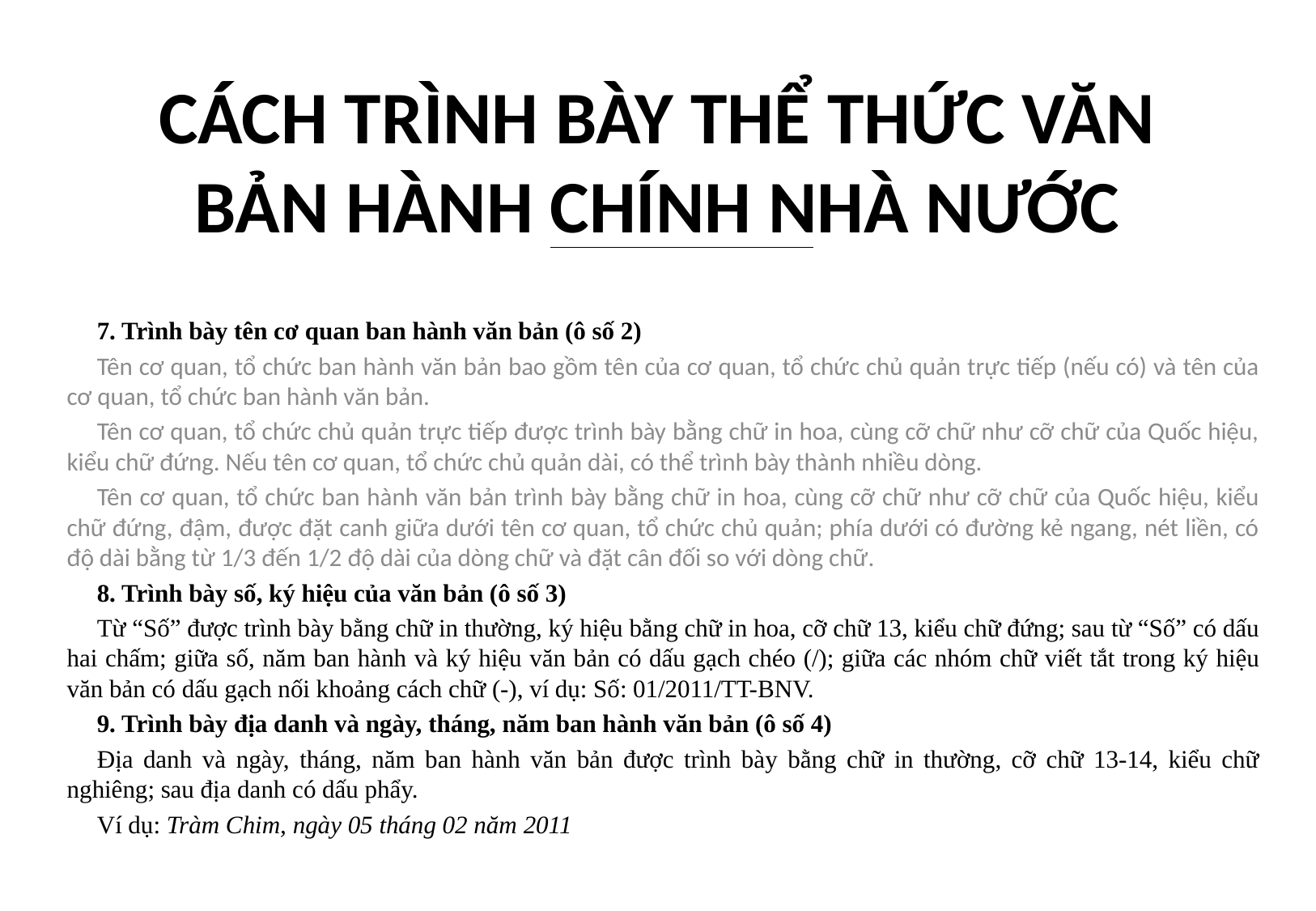

# CÁCH TRÌNH BÀY THỂ THỨC VĂN BẢN HÀNH CHÍNH NHÀ NƯỚC

7. Trình bày tên cơ quan ban hành văn bản (ô số 2)
Tên cơ quan, tổ chức ban hành văn bản bao gồm tên của cơ quan, tổ chức chủ quản trực tiếp (nếu có) và tên của cơ quan, tổ chức ban hành văn bản.
Tên cơ quan, tổ chức chủ quản trực tiếp được trình bày bằng chữ in hoa, cùng cỡ chữ như cỡ chữ của Quốc hiệu, kiểu chữ đứng. Nếu tên cơ quan, tổ chức chủ quản dài, có thể trình bày thành nhiều dòng.
Tên cơ quan, tổ chức ban hành văn bản trình bày bằng chữ in hoa, cùng cỡ chữ như cỡ chữ của Quốc hiệu, kiểu chữ đứng, đậm, được đặt canh giữa dưới tên cơ quan, tổ chức chủ quản; phía dưới có đường kẻ ngang, nét liền, có độ dài bằng từ 1/3 đến 1/2 độ dài của dòng chữ và đặt cân đối so với dòng chữ.
8. Trình bày số, ký hiệu của văn bản (ô số 3)
Từ “Số” được trình bày bằng chữ in thường, ký hiệu bằng chữ in hoa, cỡ chữ 13, kiểu chữ đứng; sau từ “Số” có dấu hai chấm; giữa số, năm ban hành và ký hiệu văn bản có dấu gạch chéo (/); giữa các nhóm chữ viết tắt trong ký hiệu văn bản có dấu gạch nối khoảng cách chữ (-), ví dụ: Số: 01/2011/TT-BNV.
9. Trình bày địa danh và ngày, tháng, năm ban hành văn bản (ô số 4)
Địa danh và ngày, tháng, năm ban hành văn bản được trình bày bằng chữ in thường, cỡ chữ 13-14, kiểu chữ nghiêng; sau địa danh có dấu phẩy.
Ví dụ: Tràm Chim, ngày 05 tháng 02 năm 2011